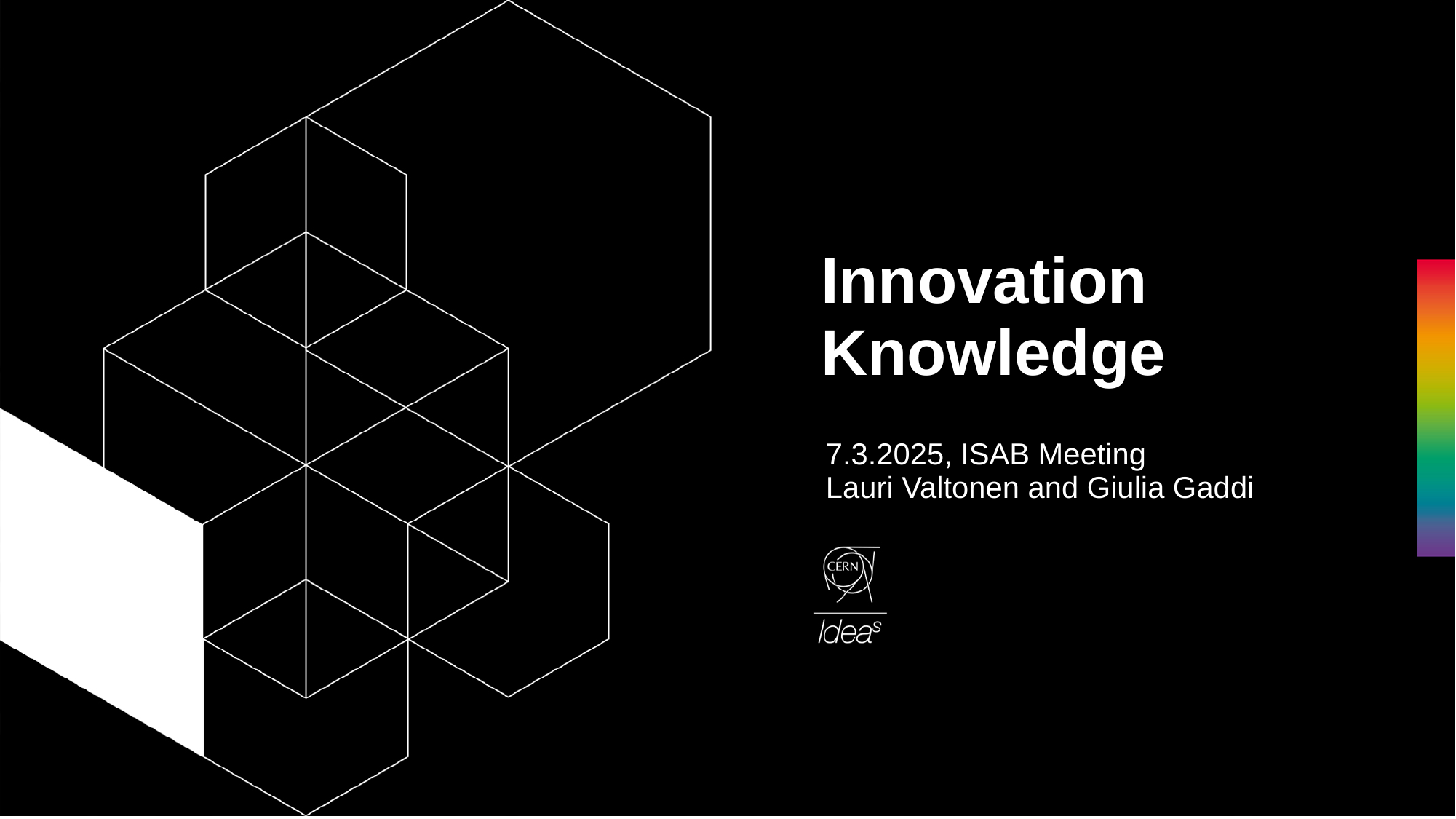

# Innovation Knowledge
7.3.2025, ISAB Meeting
Lauri Valtonen and Giulia Gaddi